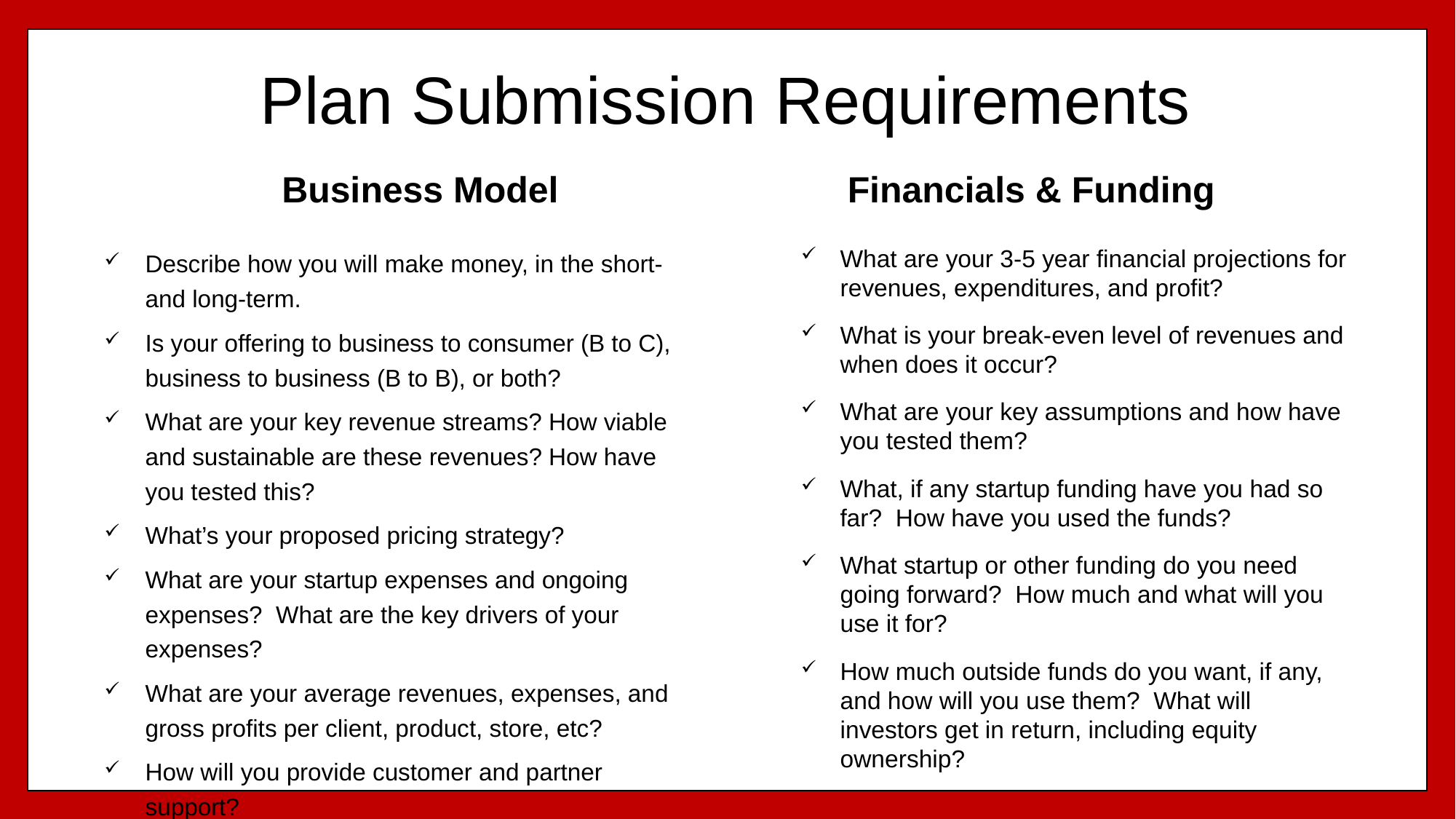

# Plan Submission Requirements
Business Model
Financials & Funding
Describe how you will make money, in the short- and long-term.
Is your offering to business to consumer (B to C), business to business (B to B), or both?
What are your key revenue streams? How viable and sustainable are these revenues? How have you tested this?
What’s your proposed pricing strategy?
What are your startup expenses and ongoing expenses?  What are the key drivers of your expenses?
What are your average revenues, expenses, and gross profits per client, product, store, etc?
How will you provide customer and partner support?
What are your 3-5 year financial projections for revenues, expenditures, and profit?
What is your break-even level of revenues and when does it occur?
What are your key assumptions and how have you tested them?
What, if any startup funding have you had so far?  How have you used the funds?
What startup or other funding do you need going forward?  How much and what will you use it for?
How much outside funds do you want, if any, and how will you use them?  What will investors get in return, including equity ownership?